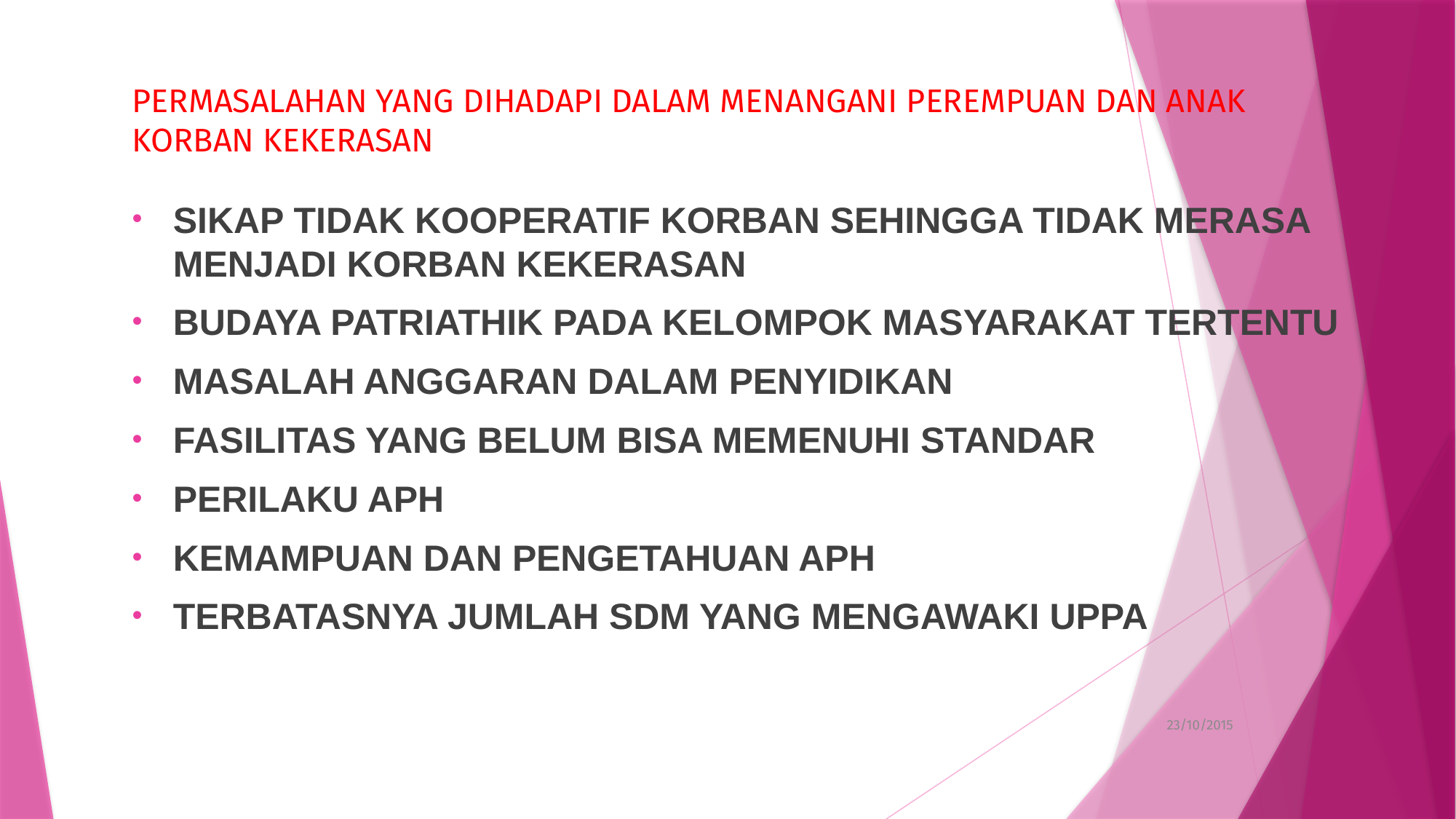

# PERMASALAHAN YANG DIHADAPI DALAM MENANGANI PEREMPUAN DAN ANAK KORBAN KEKERASAN
SIKAP TIDAK KOOPERATIF KORBAN SEHINGGA TIDAK MERASA MENJADI KORBAN KEKERASAN
BUDAYA PATRIATHIK PADA KELOMPOK MASYARAKAT TERTENTU
MASALAH ANGGARAN DALAM PENYIDIKAN
FASILITAS YANG BELUM BISA MEMENUHI STANDAR
PERILAKU APH
KEMAMPUAN DAN PENGETAHUAN APH
TERBATASNYA JUMLAH SDM YANG MENGAWAKI UPPA
23/10/2015